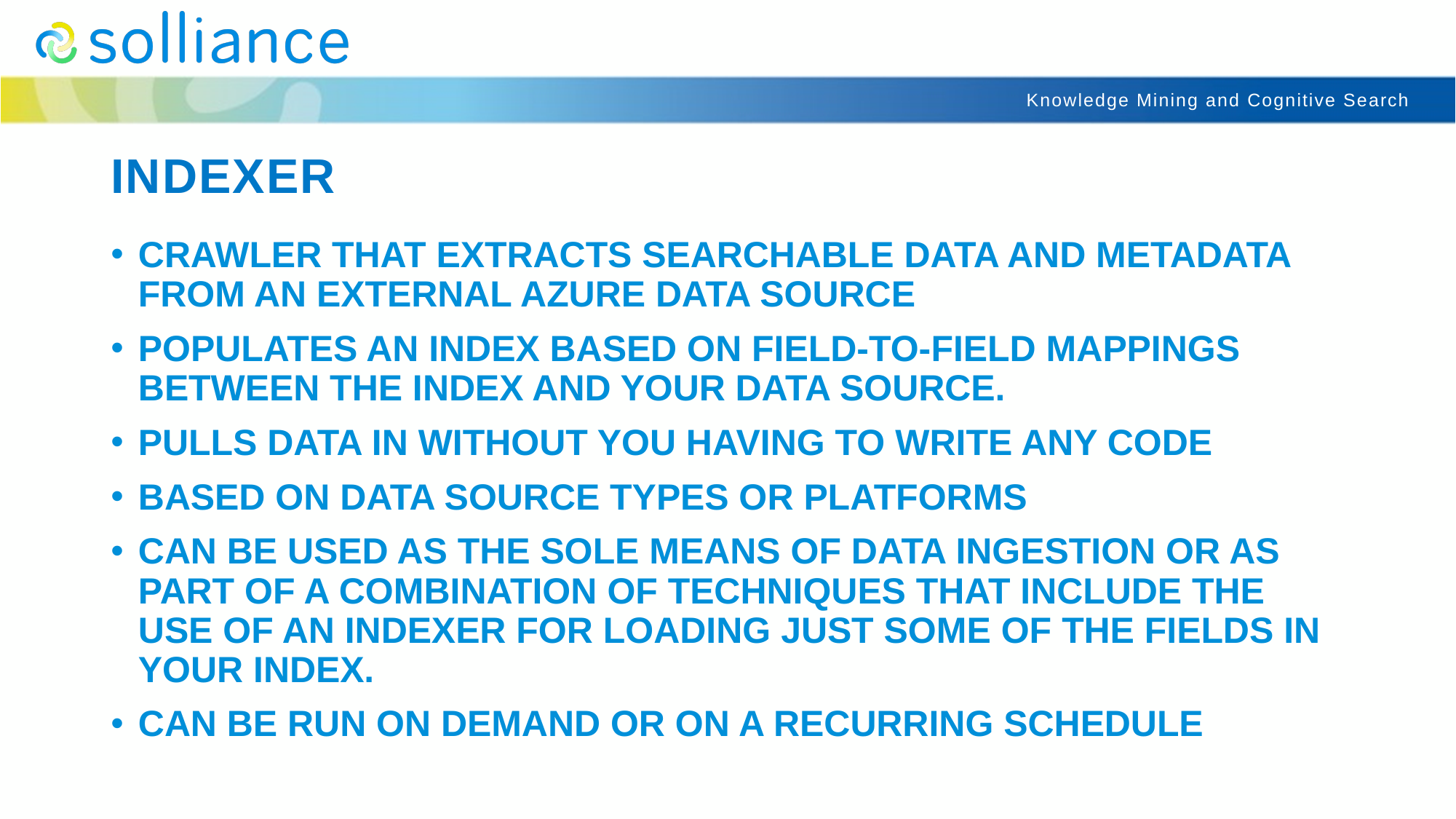

# Indexer
Crawler that extracts searchable data and metadata from an external Azure data source
Populates an index based on field-to-field mappings between the index and your data source.
Pulls data in without you having to write any code
Based on data source types or platforms
Can be used as the sole means of data ingestion or as part of a combination of techniques that include the use of an indexer for loading just some of the fields in your index.
Can be run on demand or on a recurring schedule